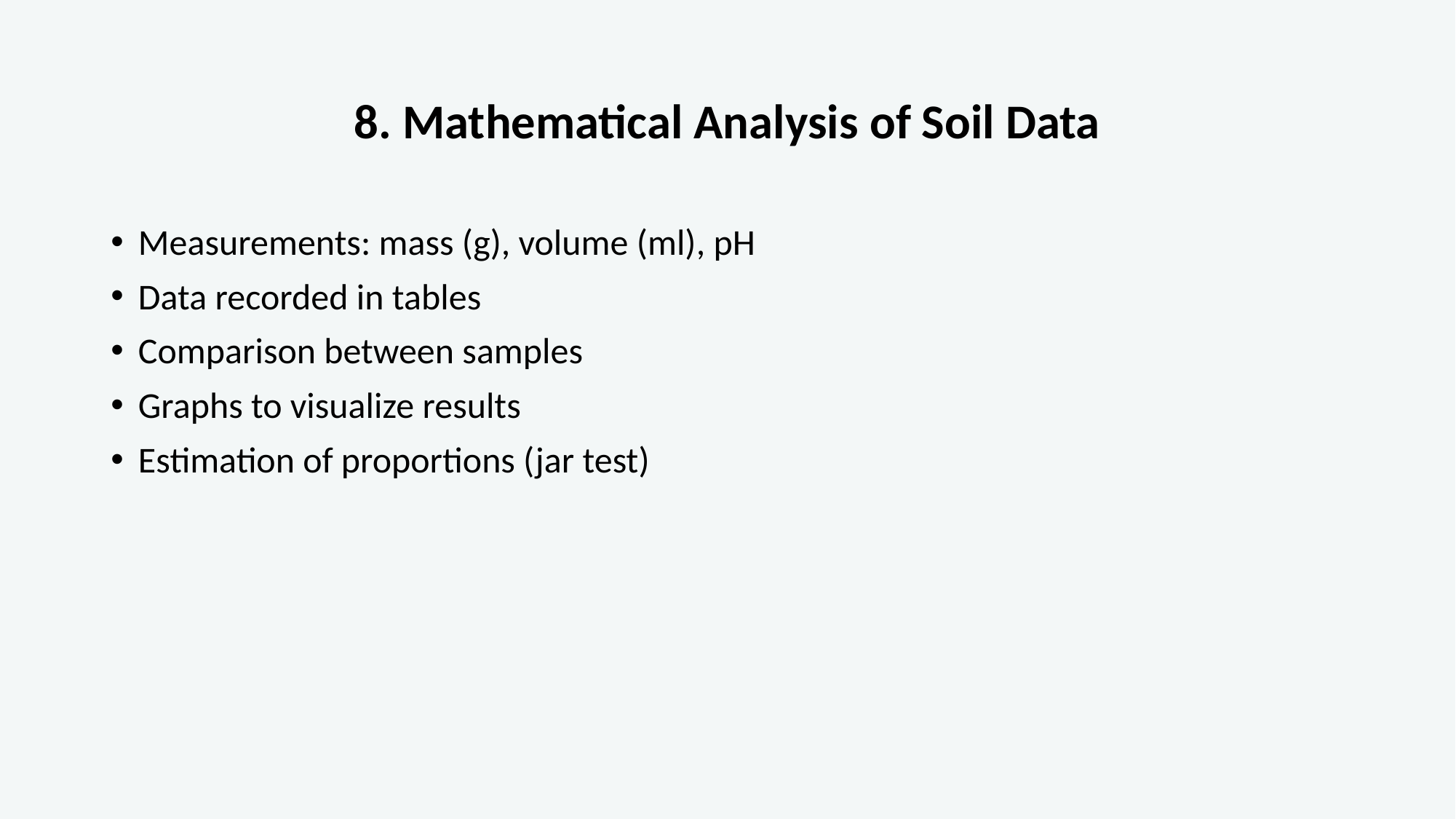

# 8. Mathematical Analysis of Soil Data
Measurements: mass (g), volume (ml), pH
Data recorded in tables
Comparison between samples
Graphs to visualize results
Estimation of proportions (jar test)